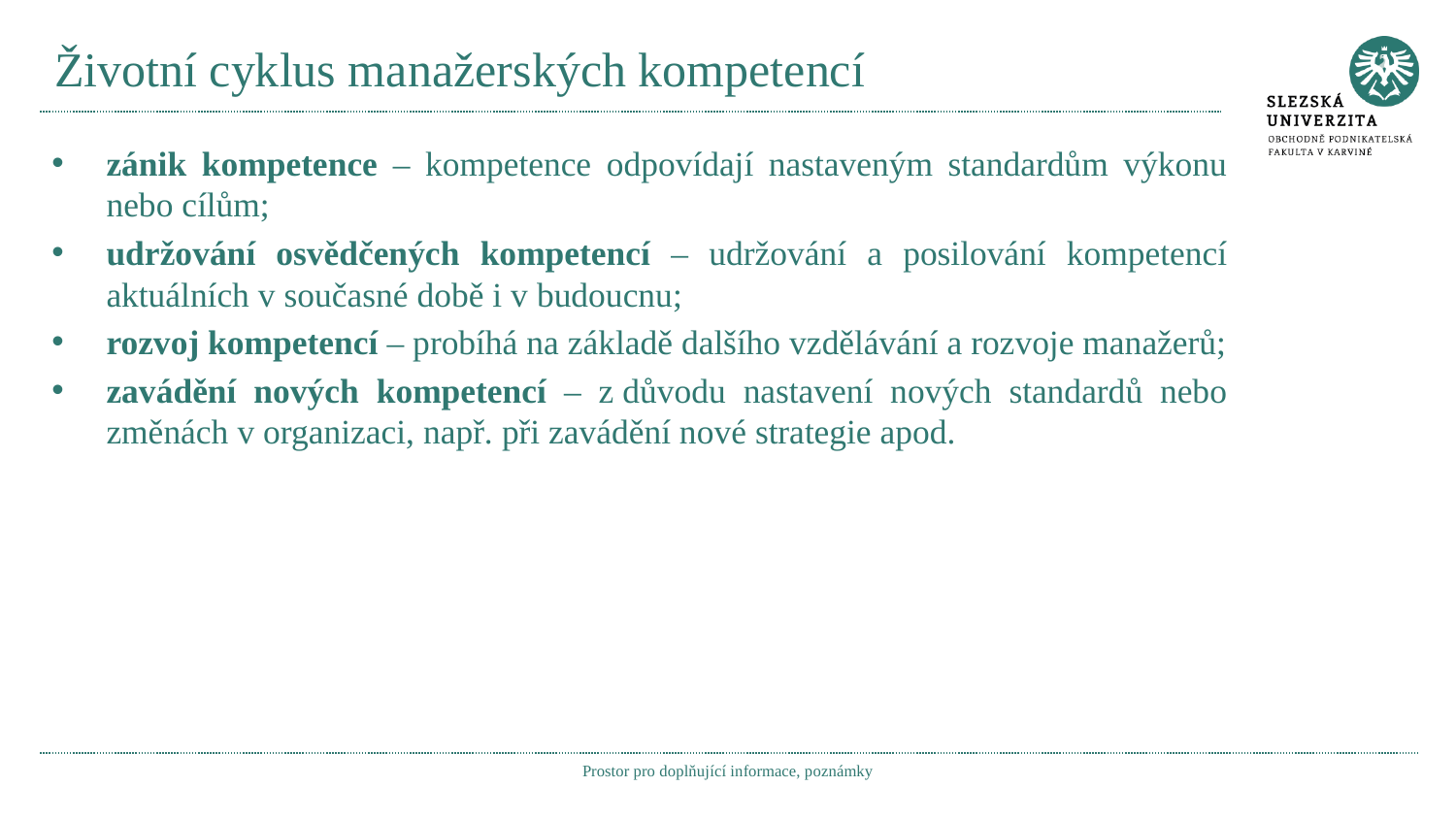

# Životní cyklus manažerských kompetencí
zánik kompetence – kompetence odpovídají nastaveným standardům výkonu nebo cílům;
udržování osvědčených kompetencí – udržování a posilování kompetencí aktuálních v současné době i v budoucnu;
rozvoj kompetencí – probíhá na základě dalšího vzdělávání a rozvoje manažerů;
zavádění nových kompetencí – z důvodu nastavení nových standardů nebo změnách v organizaci, např. při zavádění nové strategie apod.
Prostor pro doplňující informace, poznámky